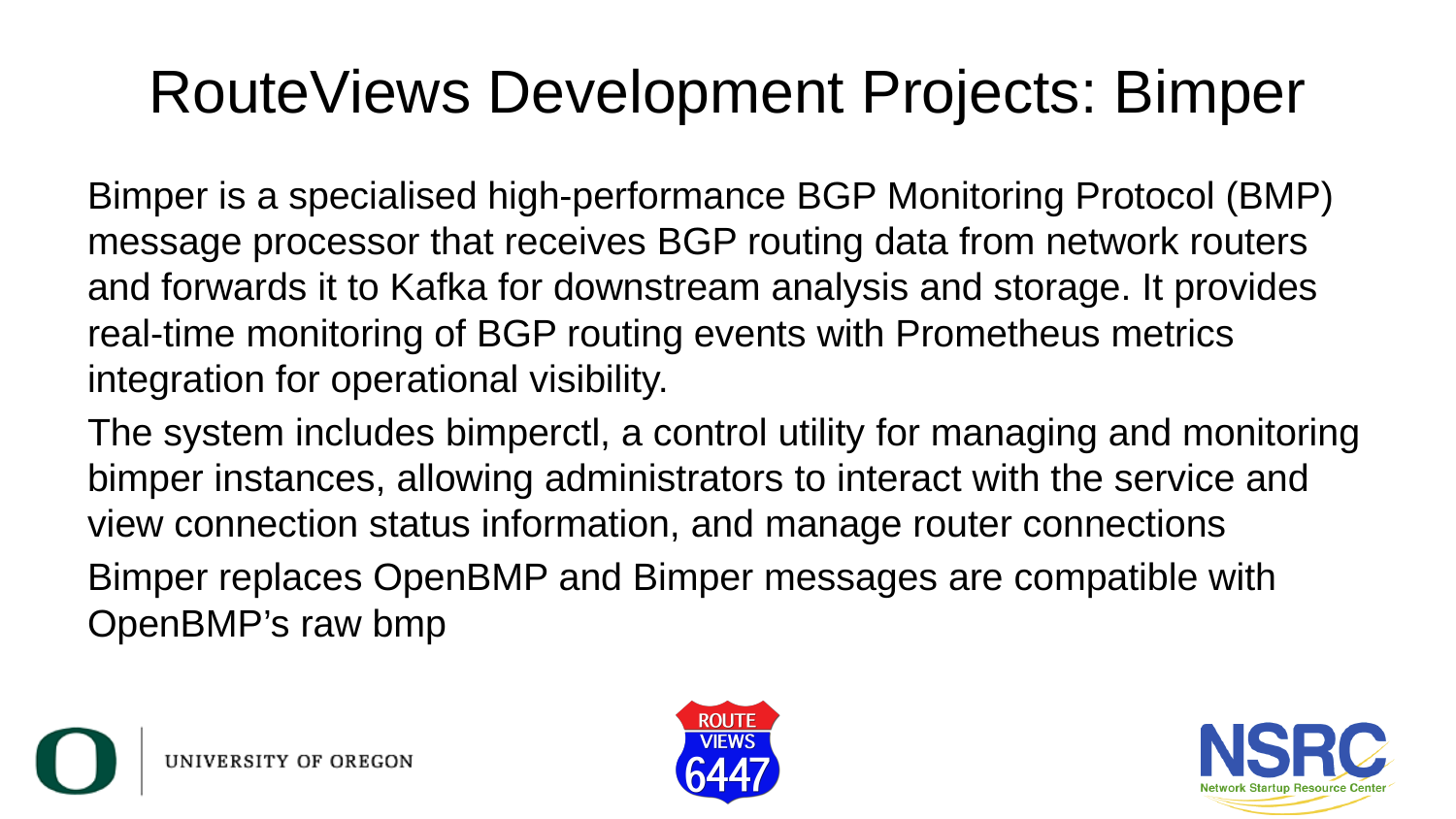

# RouteViews Development Projects: Bimper
Bimper is a specialised high-performance BGP Monitoring Protocol (BMP) message processor that receives BGP routing data from network routers and forwards it to Kafka for downstream analysis and storage. It provides real-time monitoring of BGP routing events with Prometheus metrics integration for operational visibility.
The system includes bimperctl, a control utility for managing and monitoring bimper instances, allowing administrators to interact with the service and view connection status information, and manage router connections
Bimper replaces OpenBMP and Bimper messages are compatible with OpenBMP’s raw bmp